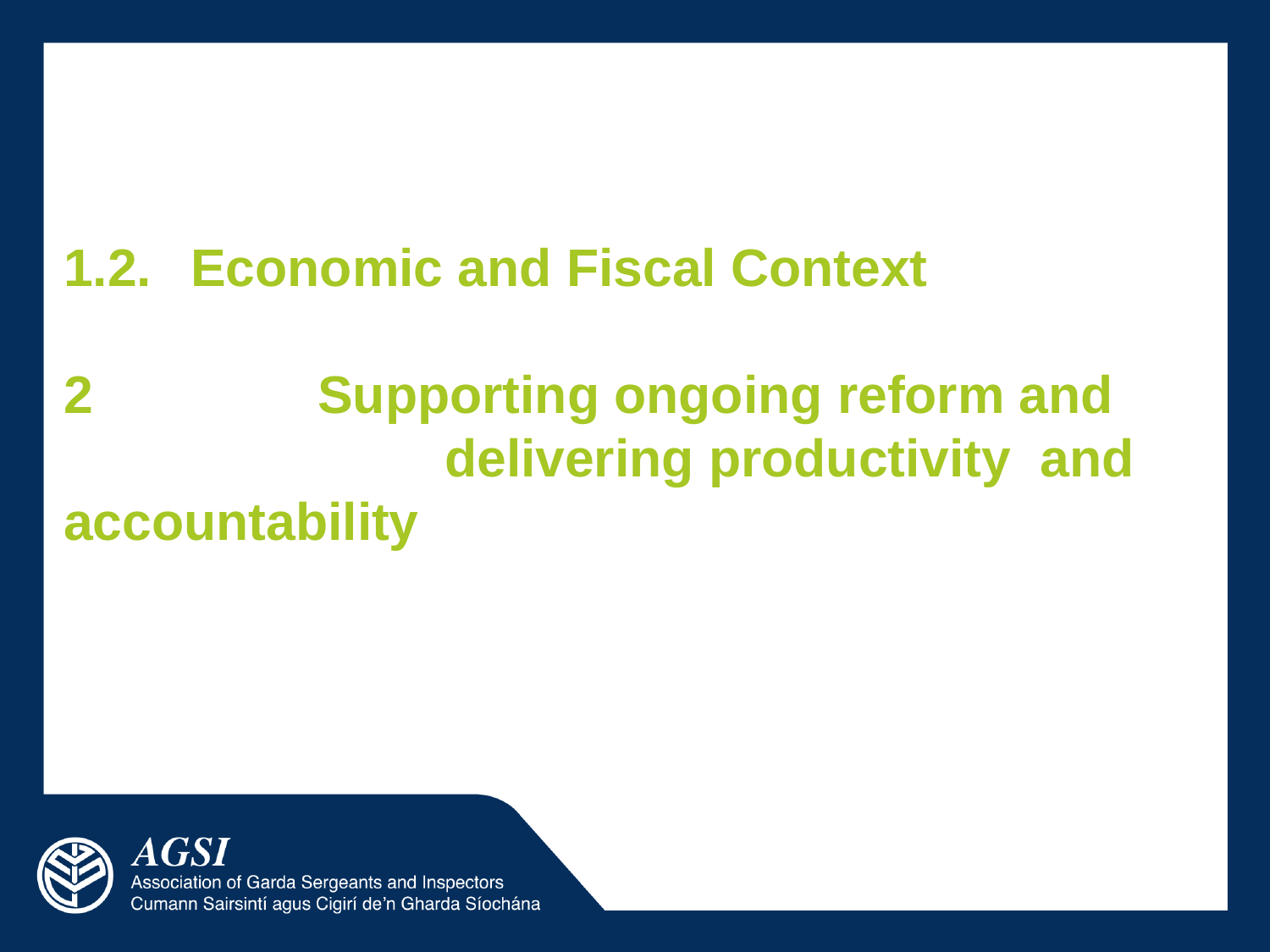

# 1.2. 	Economic and Fiscal Context 2		Supporting ongoing reform and 				delivering productivity  and accountability